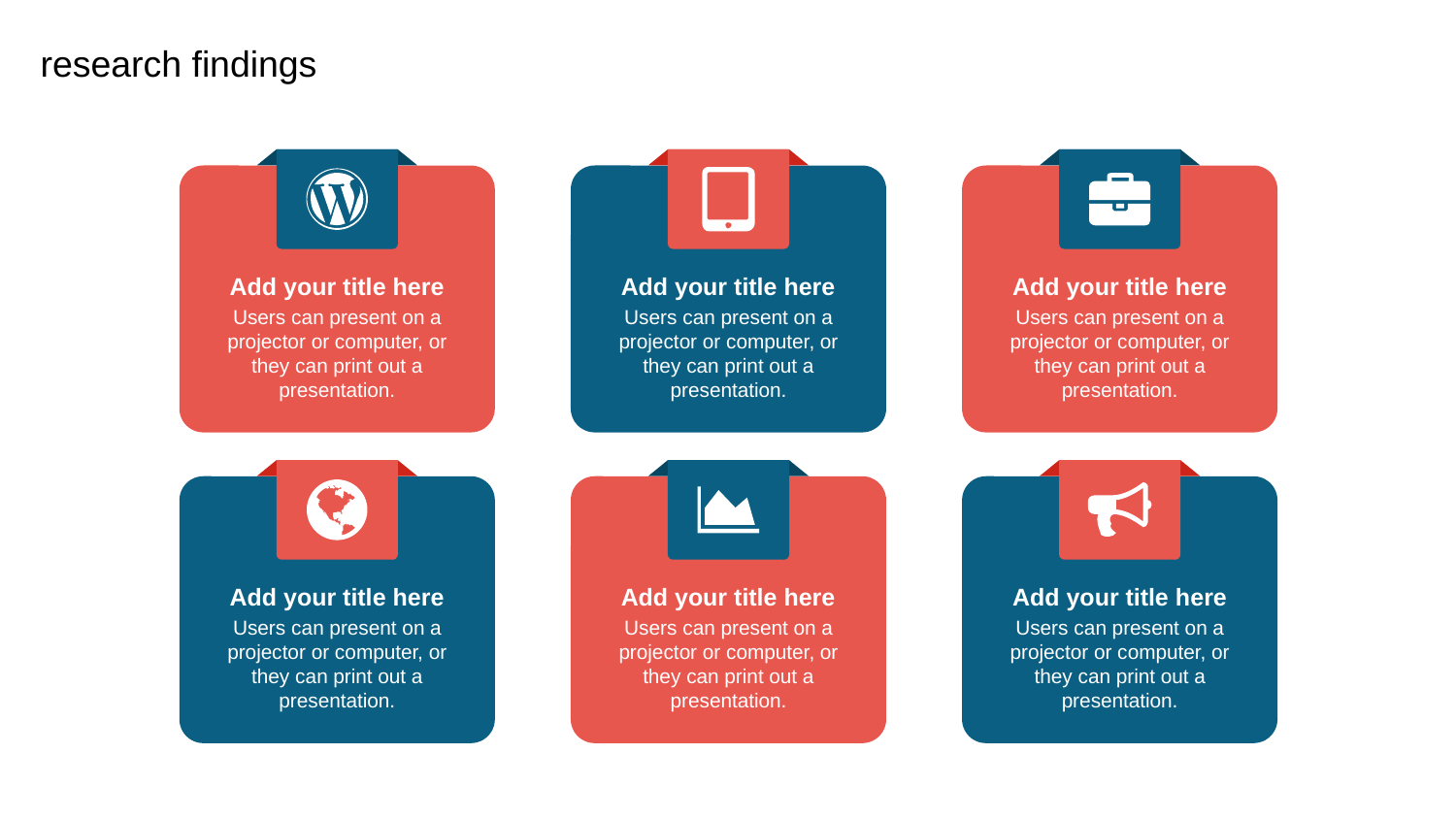

Add your title here
Users can present on a projector or computer, or they can print out a presentation.
Add your title here
Users can present on a projector or computer, or they can print out a presentation.
Add your title here
Users can present on a projector or computer, or they can print out a presentation.

Add your title here
Users can present on a projector or computer, or they can print out a presentation.
Add your title here
Users can present on a projector or computer, or they can print out a presentation.
Add your title here
Users can present on a projector or computer, or they can print out a presentation.